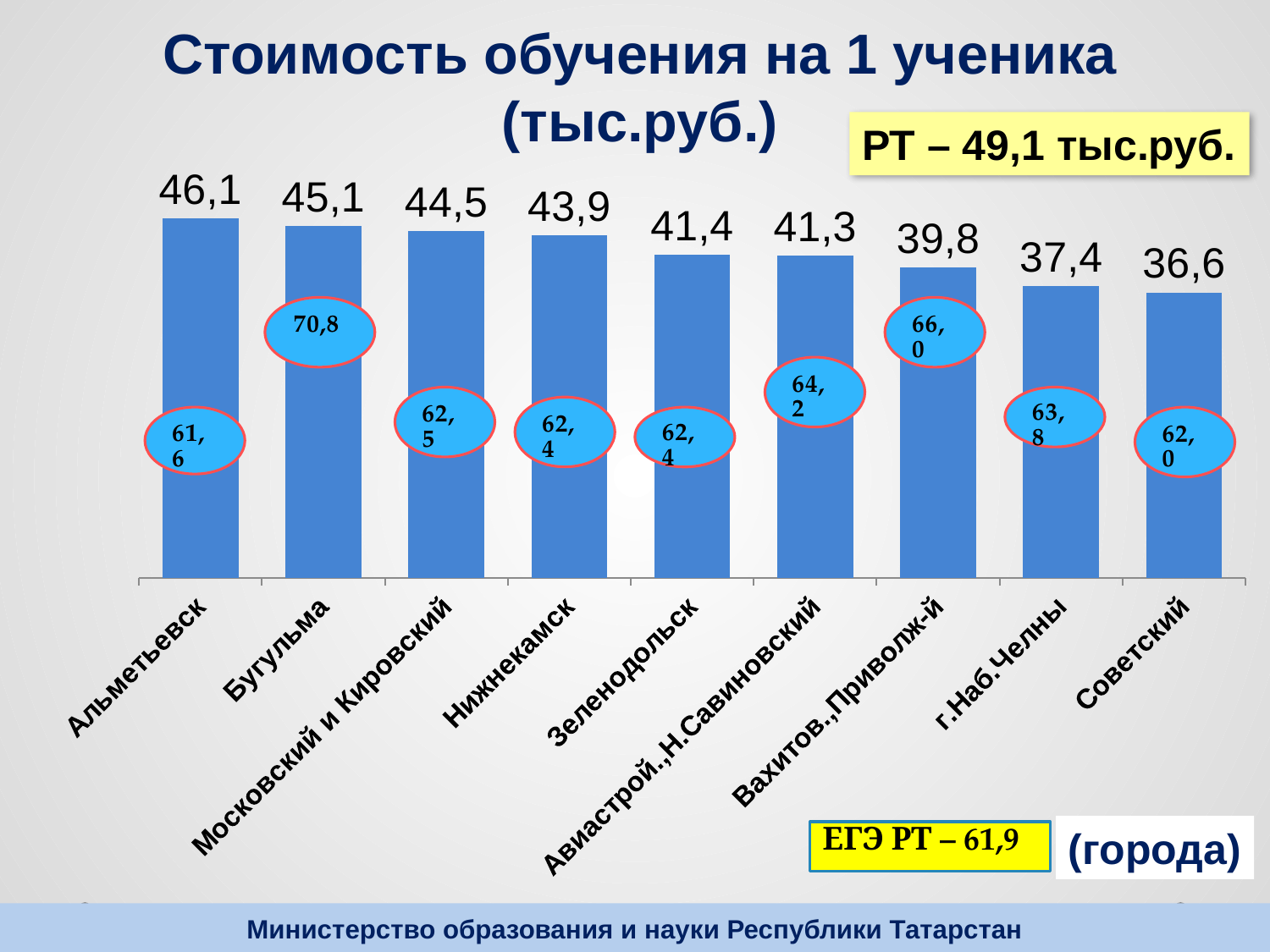

# Стоимость обучения на 1 ученика (тыс.руб.)
РТ – 49,1 тыс.руб.

### Chart

| Category | Затраты на 1  обучающегося в ОУ РТ в 2012 году |
|---|---|
|  Альметьевск | 46.1 |
| Бугульма | 45.1 |
| Московский и Кировский | 44.5 |
| Нижнекамск | 43.9 |
| Зеленодольск | 41.4 |
| Авиастрой.,Н.Савиновский | 41.3 |
| Вахитов.,Приволж-й | 39.8 |
| г.Наб.Челны | 37.4 |
| Советский | 36.6 |
(города)